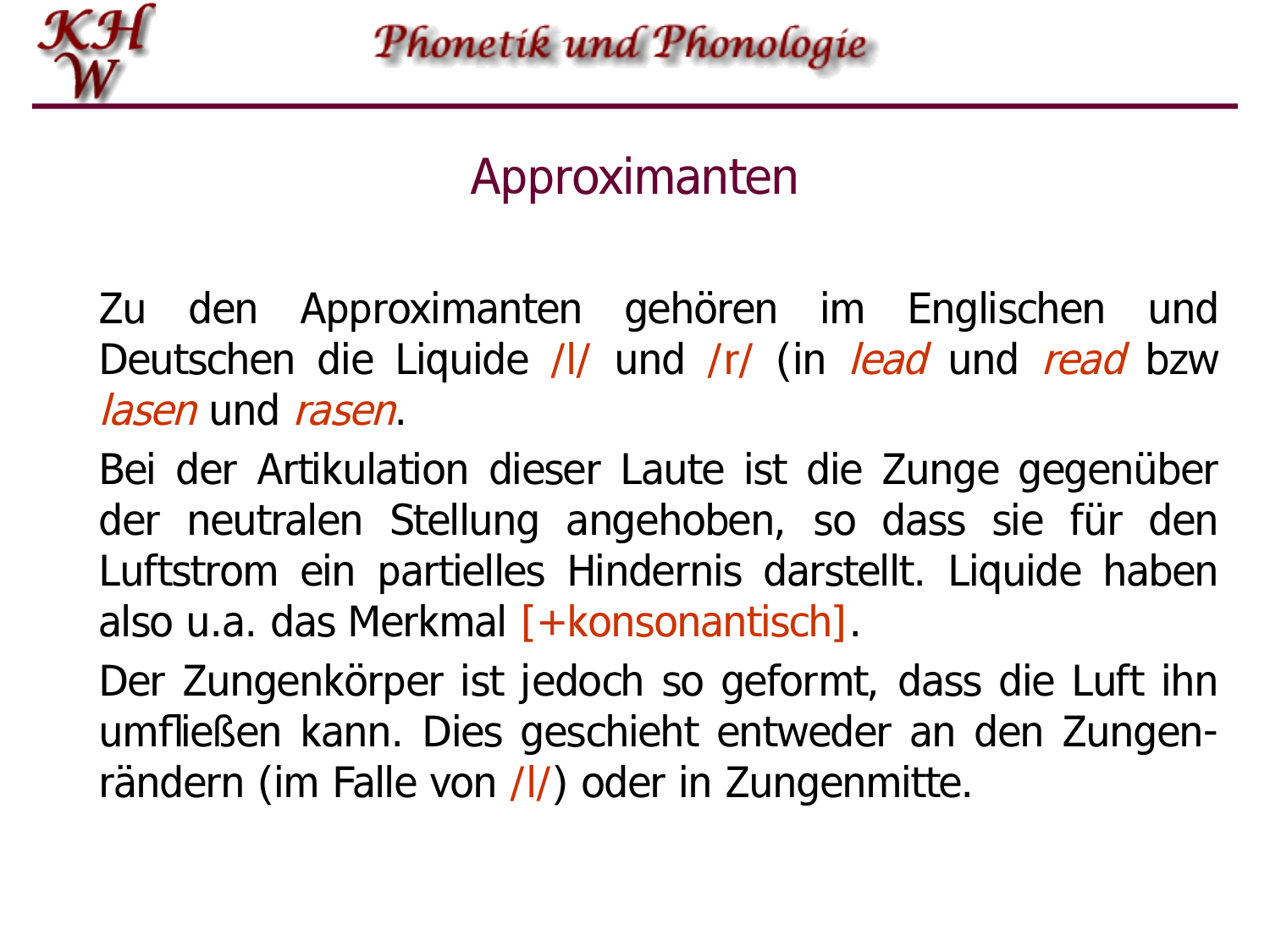

# Approximanten
Zu den Approximanten gehören im Englischen und Deutschen die Liquide /l/ und /r/ (in lead und read bzw lasen und rasen.
Bei der Artikulation dieser Laute ist die Zunge gegenüber der neutralen Stellung angehoben, so dass sie für den Luftstrom ein partielles Hindernis darstellt. Liquide haben also u.a. das Merkmal [+konsonantisch].
Der Zungenkörper ist jedoch so geformt, dass die Luft ihn umfließen kann. Dies geschieht entweder an den Zungen-rändern (im Falle von /l/) oder in Zungenmitte.